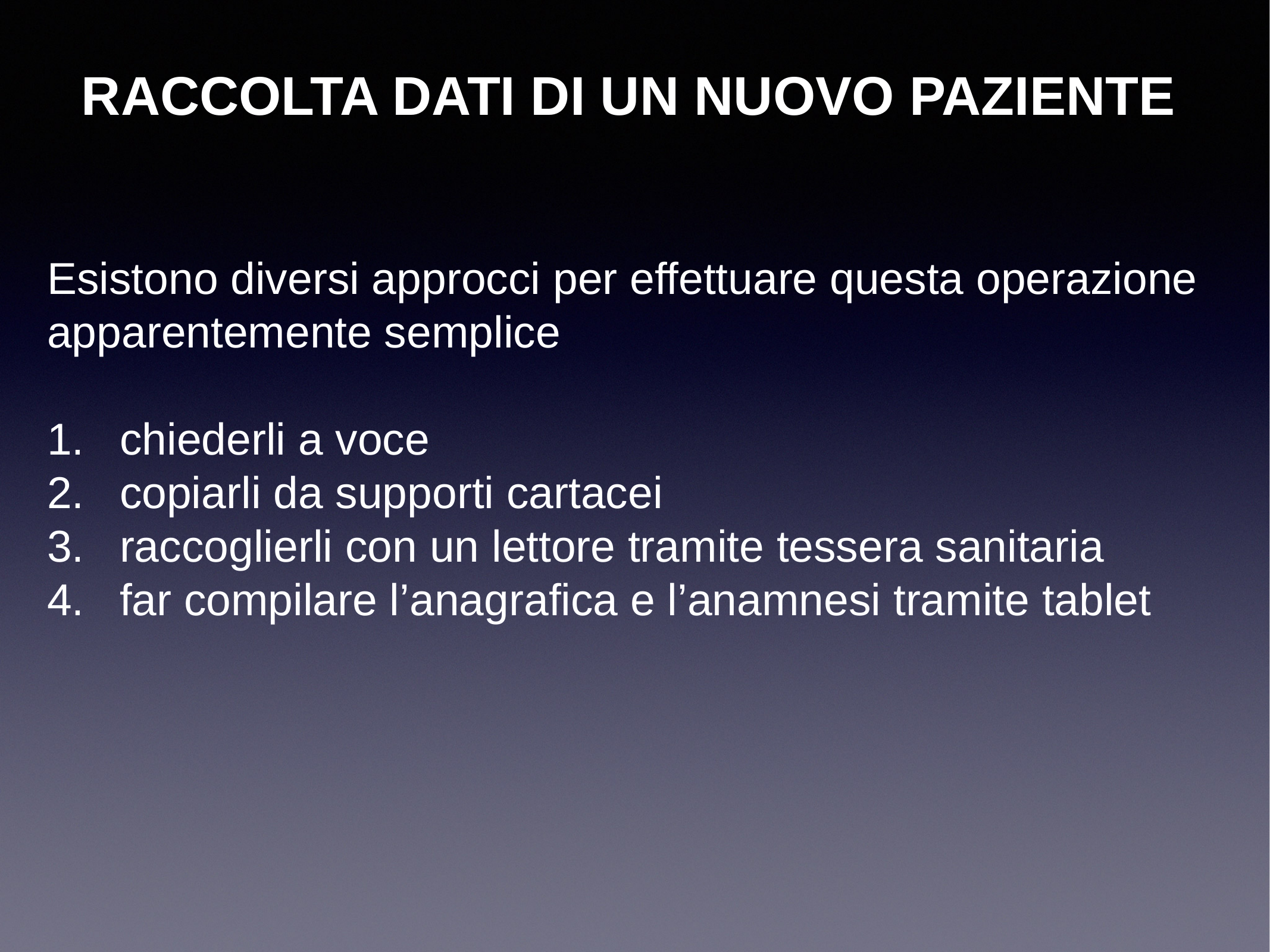

RACCOLTA DATI DI UN NUOVO PAZIENTE
Esistono diversi approcci per effettuare questa operazione
apparentemente semplice

chiederli a voce
copiarli da supporti cartacei
raccoglierli con un lettore tramite tessera sanitaria
far compilare l’anagrafica e l’anamnesi tramite tablet